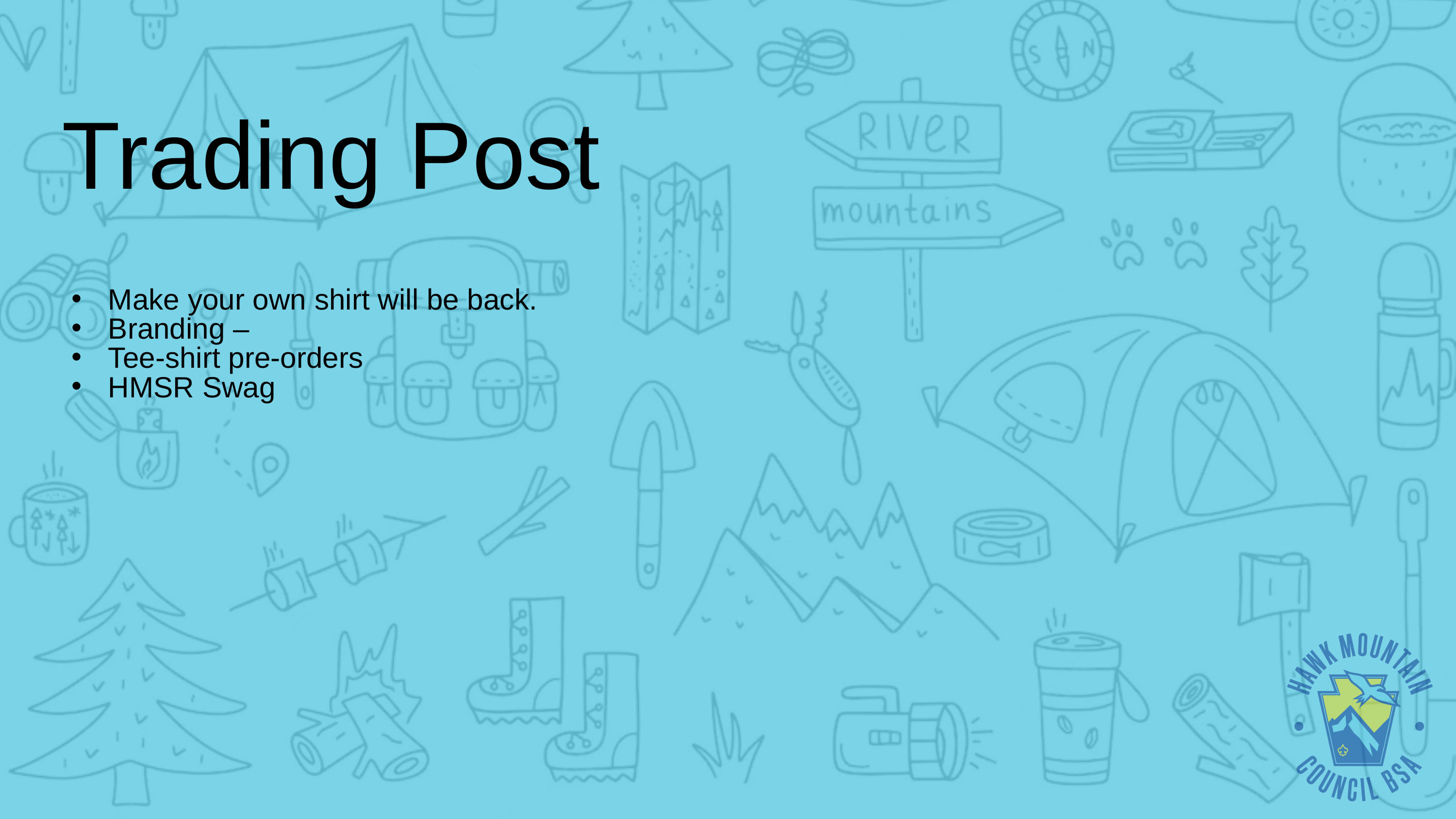

Trading Post
Make your own shirt will be back.
Branding –
Tee-shirt pre-orders
HMSR Swag